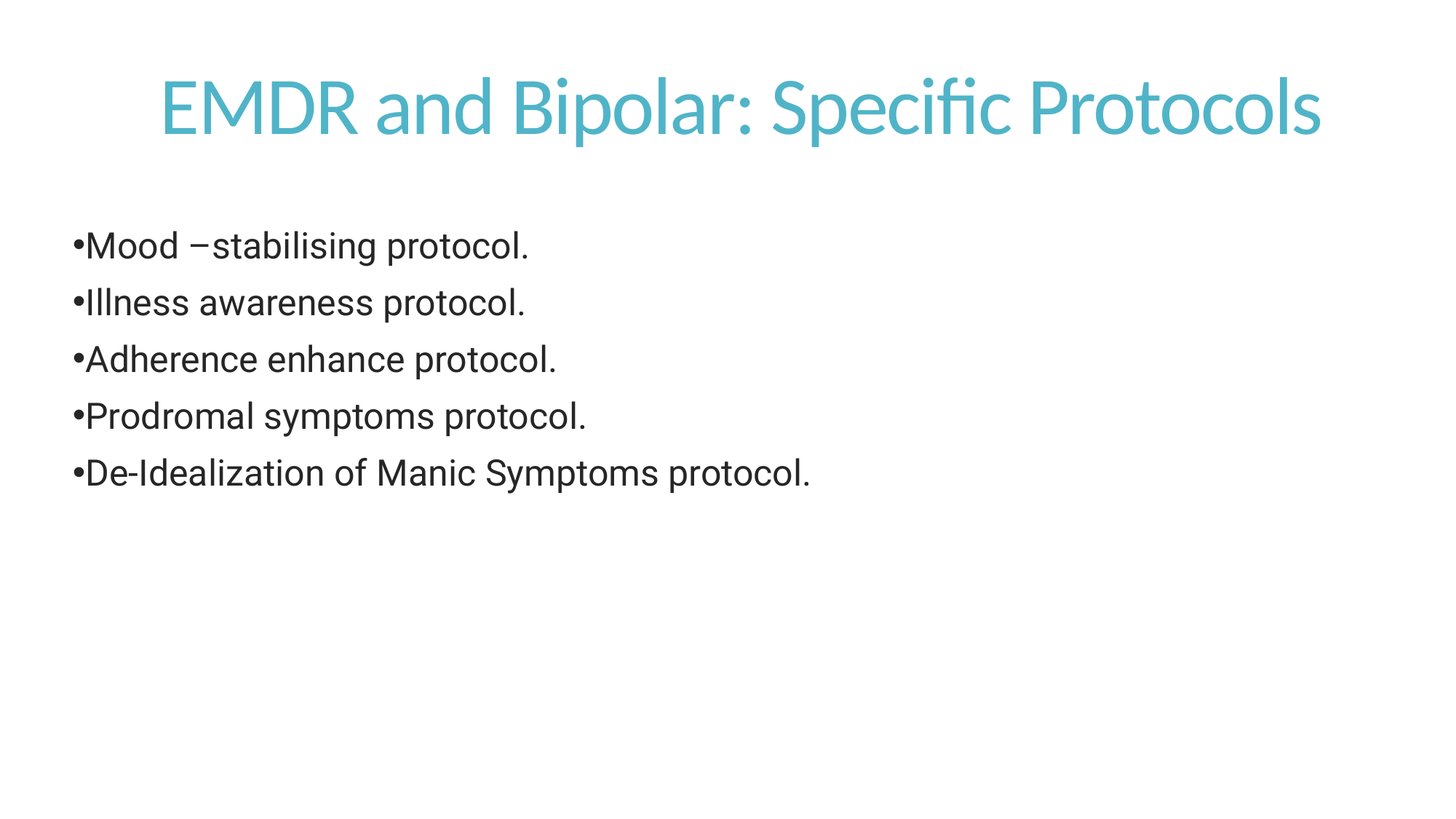

# EMDR and Bipolar: Specific Protocols
Mood –stabilising protocol.
Illness awareness protocol.
Adherence enhance protocol.
Prodromal symptoms protocol.
De-Idealization of Manic Symptoms protocol.